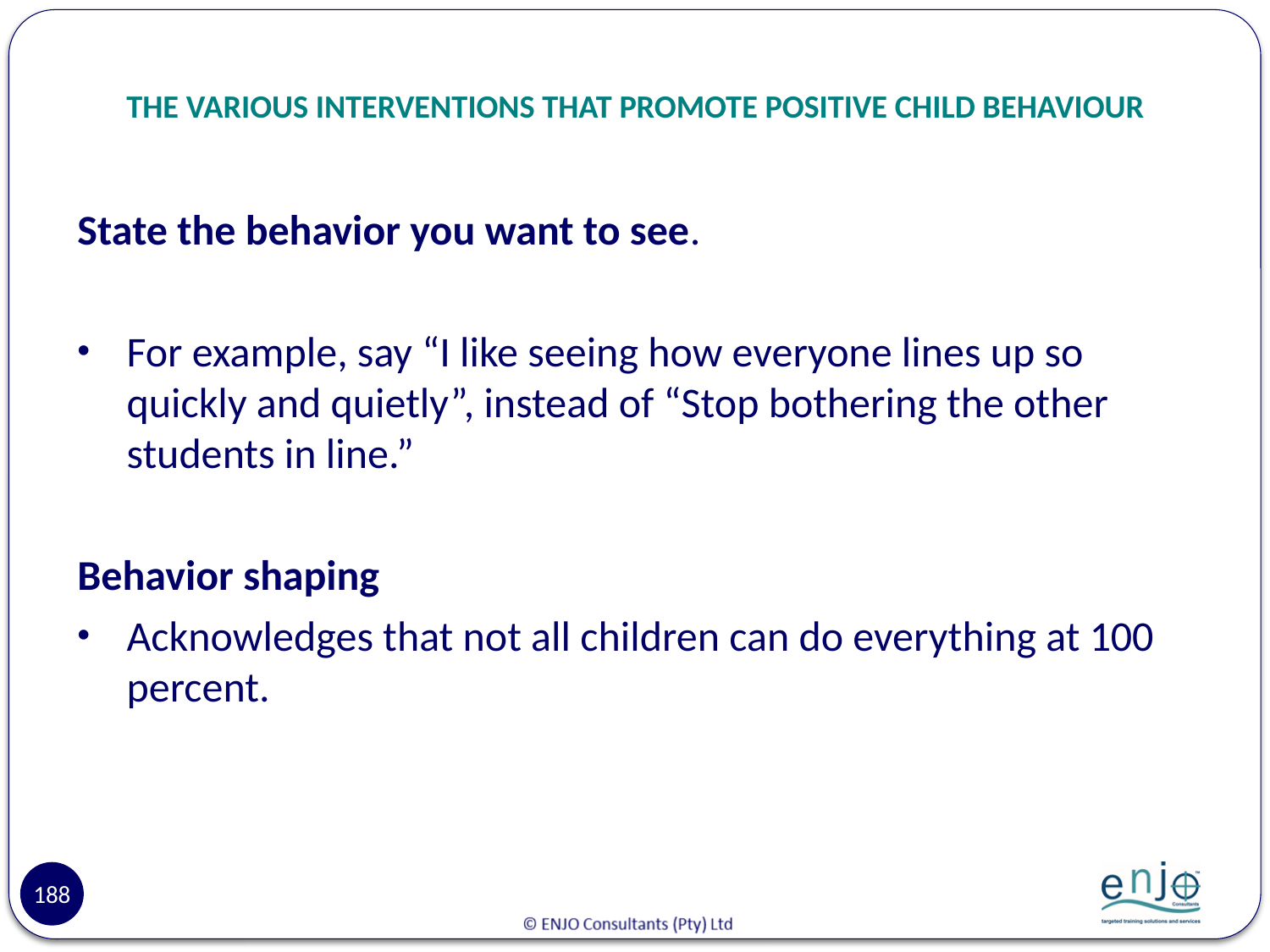

# THE VARIOUS INTERVENTIONS THAT PROMOTE POSITIVE CHILD BEHAVIOUR
State the behavior you want to see.

For example, say “I like seeing how everyone lines up so quickly and quietly”, instead of “Stop bothering the other students in line.”

Behavior shaping
Acknowledges that not all children can do everything at 100 percent.
188